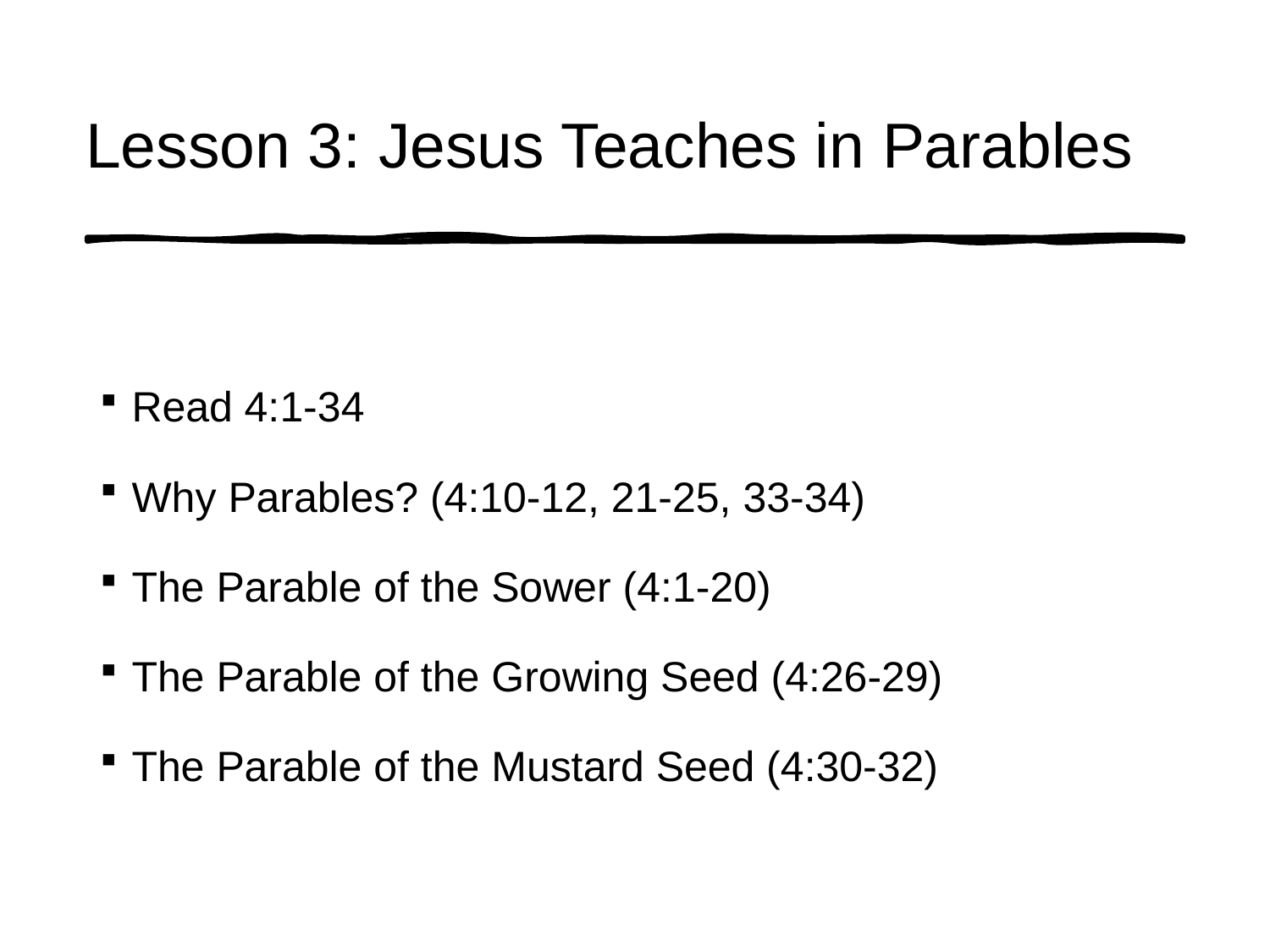

# Lesson 3: Jesus Teaches in Parables
Read 4:1-34
Why Parables? (4:10-12, 21-25, 33-34)
The Parable of the Sower (4:1-20)
The Parable of the Growing Seed (4:26-29)
The Parable of the Mustard Seed (4:30-32)